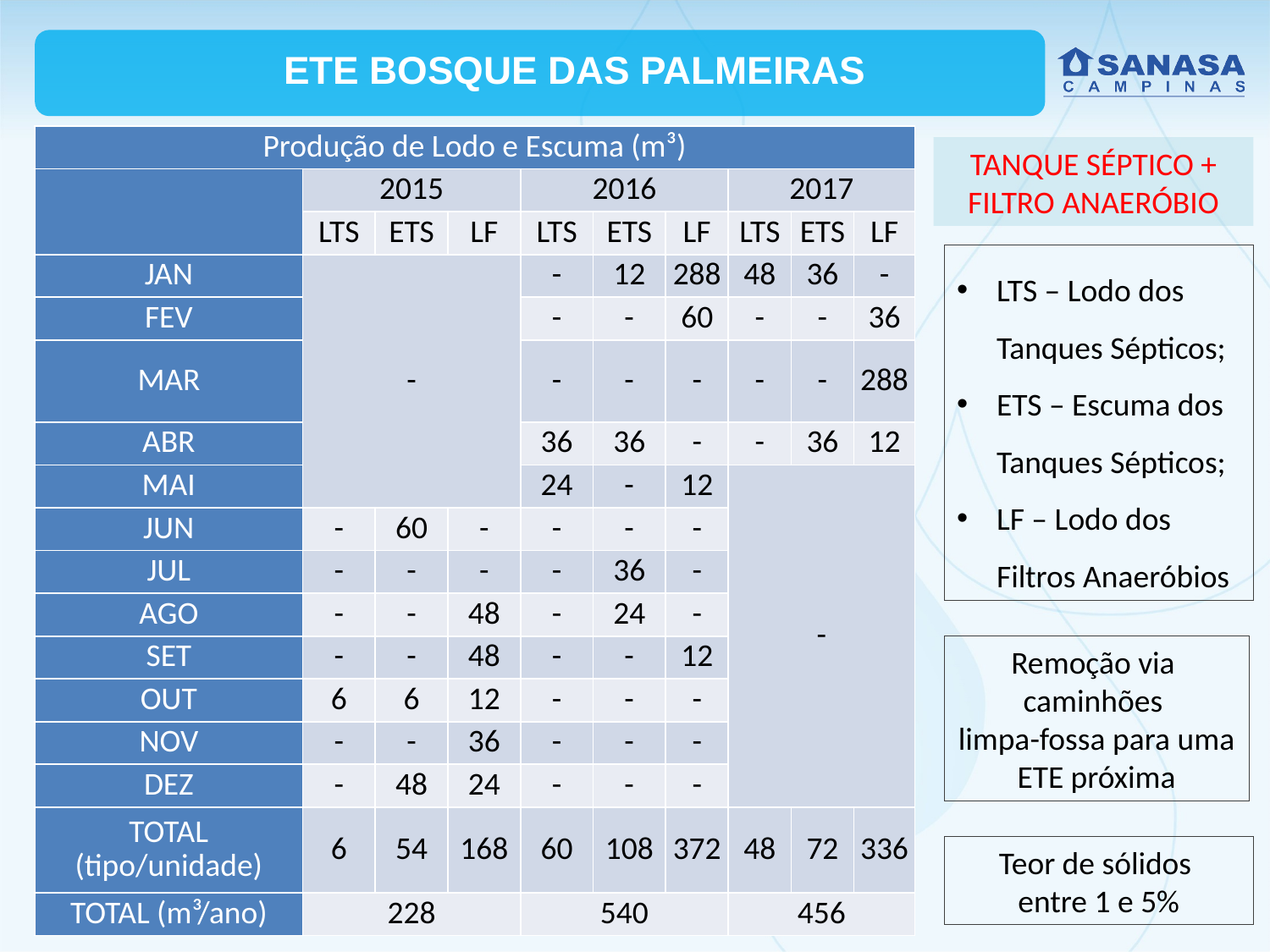

ETE BOSQUE DAS PALMEIRAS
| Produção de Lodo e Escuma (m³) |  |  |  |  |  |  |  |  |  |
| --- | --- | --- | --- | --- | --- | --- | --- | --- | --- |
|  | 2015 |  |  | 2016 |  |  | 2017 |  |  |
|  | LTS | ETS | LF | LTS | ETS | LF | LTS | ETS | LF |
| JAN | - |  |  | - | 12 | 288 | 48 | 36 | - |
| FEV |  |  |  | - | - | 60 | - | - | 36 |
| MAR |  |  |  | - | - | - | - | - | 288 |
| ABR |  |  |  | 36 | 36 | - | - | 36 | 12 |
| MAI |  |  |  | 24 | - | 12 | - |  |  |
| JUN | - | 60 | - | - | - | - |  |  |  |
| JUL | - | - | - | - | 36 | - |  |  |  |
| AGO | - | - | 48 | - | 24 | - |  |  |  |
| SET | - | - | 48 | - | - | 12 |  |  |  |
| OUT | 6 | 6 | 12 | - | - | - |  |  |  |
| NOV | - | - | 36 | - | - | - |  |  |  |
| DEZ | - | 48 | 24 | - | - | - |  |  |  |
| TOTAL (tipo/unidade) | 6 | 54 | 168 | 60 | 108 | 372 | 48 | 72 | 336 |
| TOTAL (m³/ano) | 228 |  |  | 540 |  |  | 456 |  |  |
TANQUE SÉPTICO + FILTRO ANAERÓBIO
LTS – Lodo dos Tanques Sépticos;
ETS – Escuma dos Tanques Sépticos;
LF – Lodo dos Filtros Anaeróbios
Remoção via
caminhões
limpa-fossa para uma ETE próxima
Teor de sólidos
entre 1 e 5%